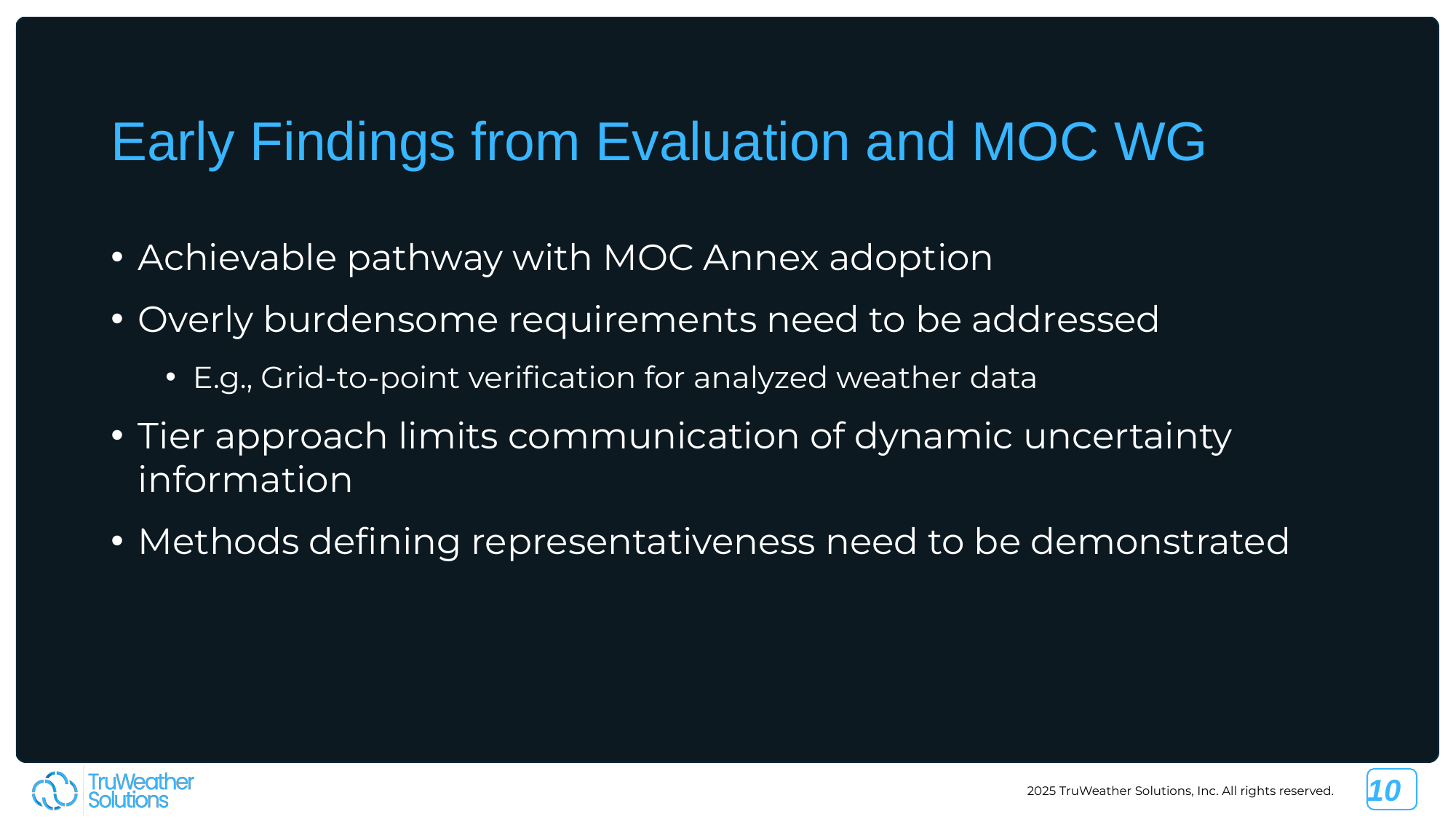

Early Findings from Evaluation and MOC WG
Achievable pathway with MOC Annex adoption
Overly burdensome requirements need to be addressed
E.g., Grid-to-point verification for analyzed weather data
Tier approach limits communication of dynamic uncertainty information
Methods defining representativeness need to be demonstrated